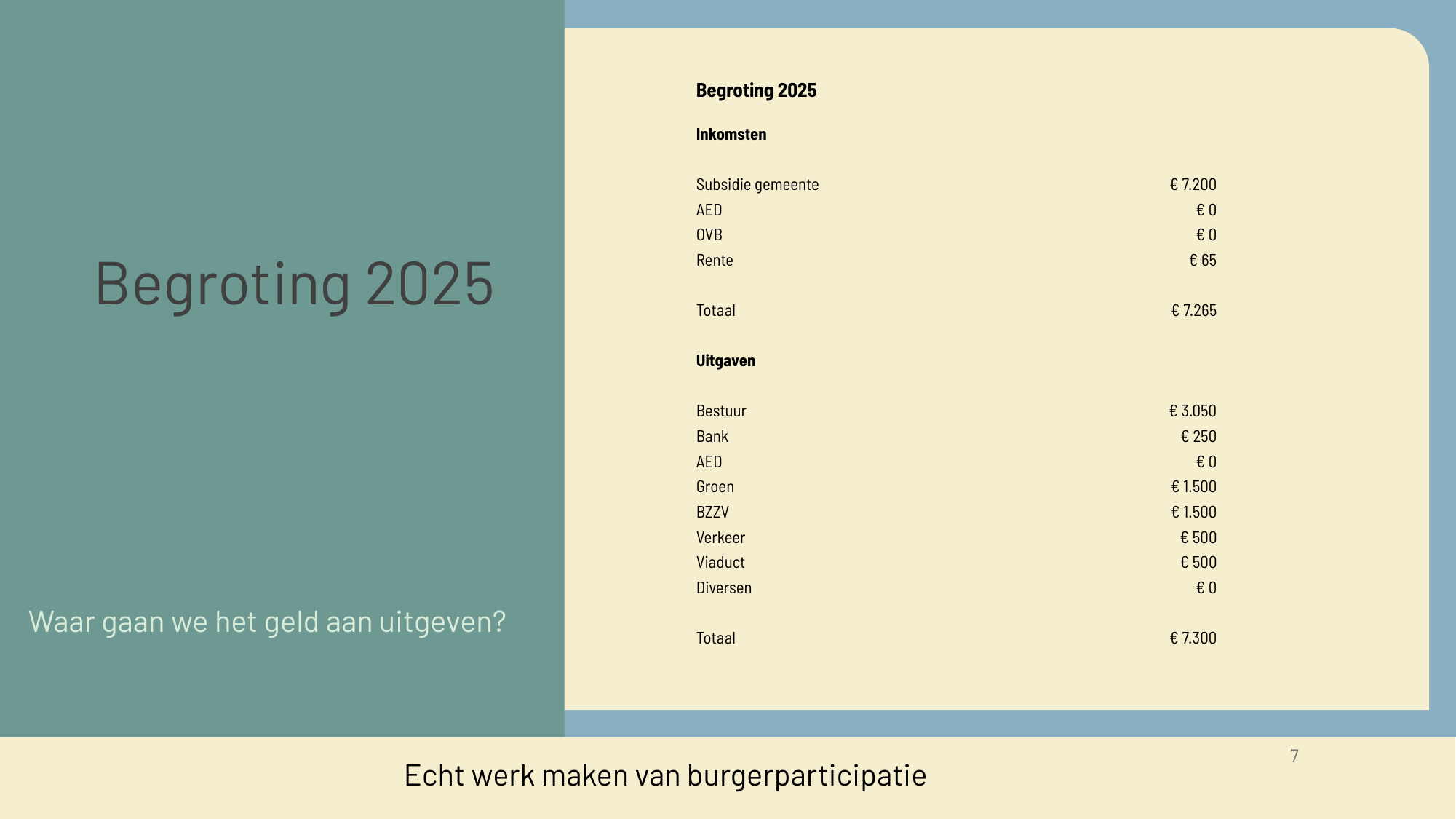

# Begroting 2025
| Begroting 2025 |  |
| --- | --- |
|  |  |
| Inkomsten |  |
|  |  |
| Subsidie gemeente | € 7.200 |
| AED | € 0 |
| OVB | € 0 |
| Rente | € 65 |
|  |  |
| Totaal | € 7.265 |
|  |  |
| Uitgaven |  |
|  |  |
| Bestuur | € 3.050 |
| Bank | € 250 |
| AED | € 0 |
| Groen | € 1.500 |
| BZZV | € 1.500 |
| Verkeer | € 500 |
| Viaduct | € 500 |
| Diversen | € 0 |
|  |  |
| Totaal | € 7.300 |
|  |  |
Waar gaan we het geld aan uitgeven?
7
Echt werk maken van burgerparticipatie